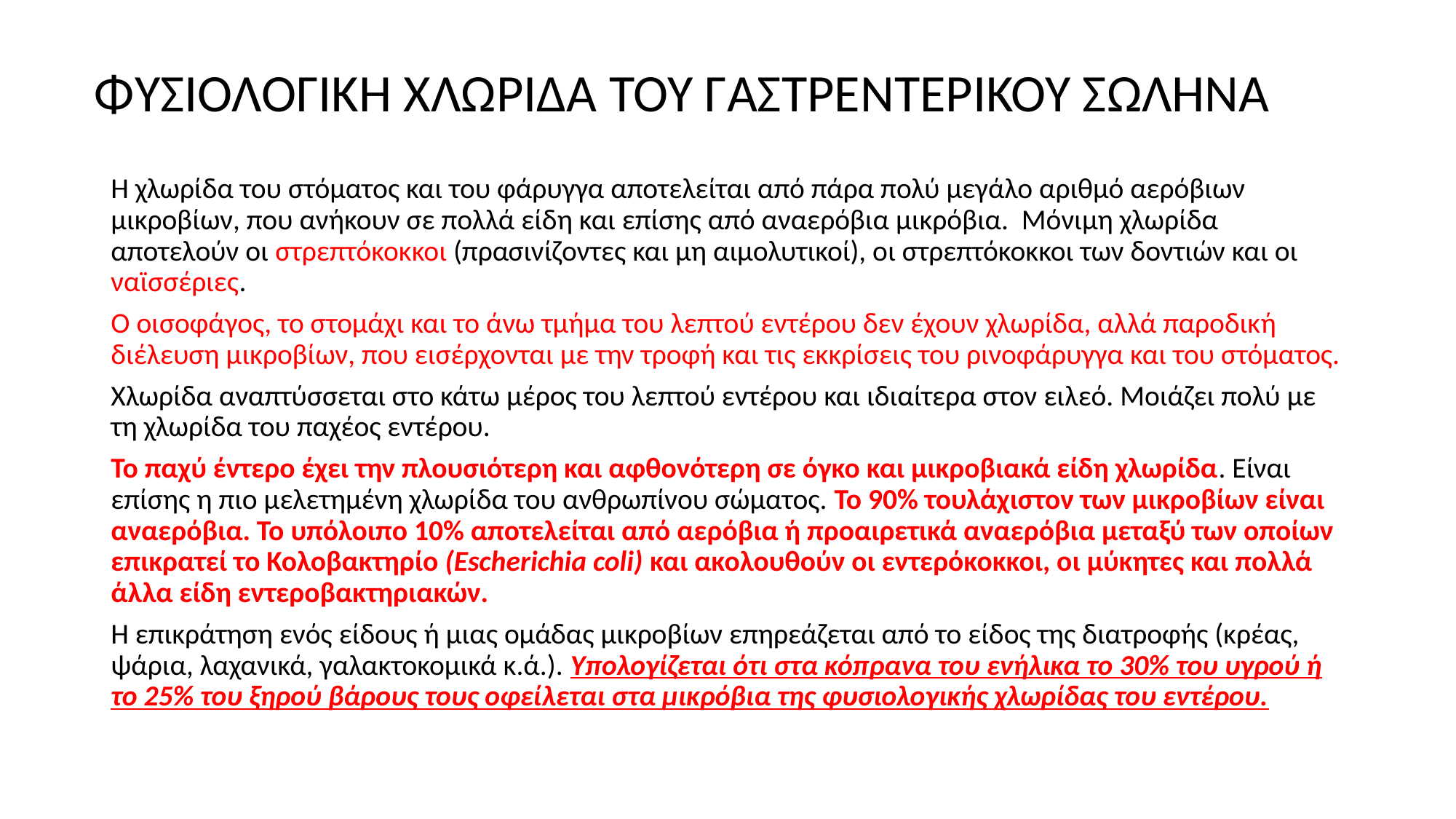

# ΦΥΣΙΟΛΟΓΙΚΗ ΧΛΩΡΙΔΑ ΤΟΥ ΓΑΣΤΡΕΝΤΕΡΙΚΟΥ ΣΩΛΗΝΑ
Η χλωρίδα του στόματος και του φάρυγγα αποτελείται από πάρα πολύ μεγάλο αριθμό αερόβιων μικροβίων, που ανήκουν σε πολλά είδη και επίσης από αναερόβια μικρόβια.  Μόνιμη χλωρίδα αποτελούν οι στρεπτόκοκκοι (πρασινίζοντες και μη αιμολυτικοί), οι στρεπτόκοκκοι των δοντιών και οι ναϊσσέριες.
Ο οισοφάγος, το στομάχι και το άνω τμήμα του λεπτού εντέρου δεν έχουν χλωρίδα, αλλά παροδική διέλευση μικροβίων, που εισέρχονται με την τροφή και τις εκκρίσεις του ρινοφάρυγγα και του στόματος.
Χλωρίδα αναπτύσσεται στο κάτω μέρος του λεπτού εντέρου και ιδιαίτερα στον ειλεό. Μοιάζει πολύ με τη χλωρίδα του παχέος εντέρου.
Το παχύ έντερο έχει την πλουσιότερη και αφθονότερη σε όγκο και μικροβιακά είδη χλωρίδα. Είναι επίσης η πιο μελετημένη χλωρίδα του ανθρωπίνου σώματος. Το 90% τουλάχιστον των μικροβίων είναι αναερόβια. Το υπόλοιπο 10% αποτελείται από αερόβια ή προαιρετικά αναερόβια μεταξύ των οποίων επικρατεί το Κολοβακτηρίο (Escherichia coli) και ακολουθούν οι εντερόκοκκοι, οι μύκητες και πολλά άλλα είδη εντεροβακτηριακών.
Η επικράτηση ενός είδους ή μιας ομάδας μικροβίων επηρεάζεται από το είδος της διατροφής (κρέας, ψάρια, λαχανικά, γαλακτοκομικά κ.ά.). Υπολογίζεται ότι στα κόπρανα του ενήλικα το 30% του υγρού ή το 25% του ξηρού βάρους τους οφείλεται στα μικρόβια της φυσιολογικής χλωρίδας του εντέρου.